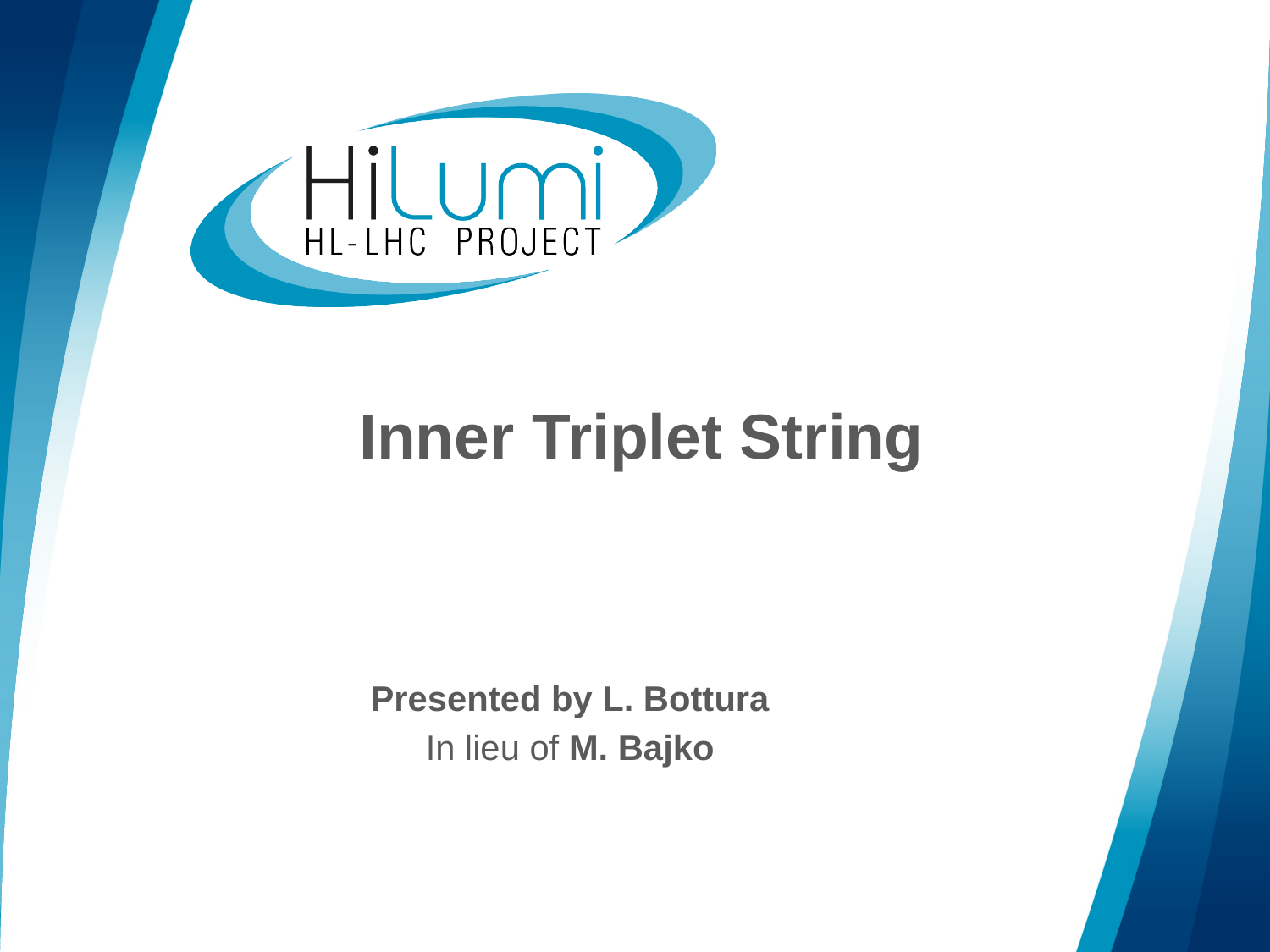

# Inner Triplet String
Presented by L. Bottura
In lieu of M. Bajko